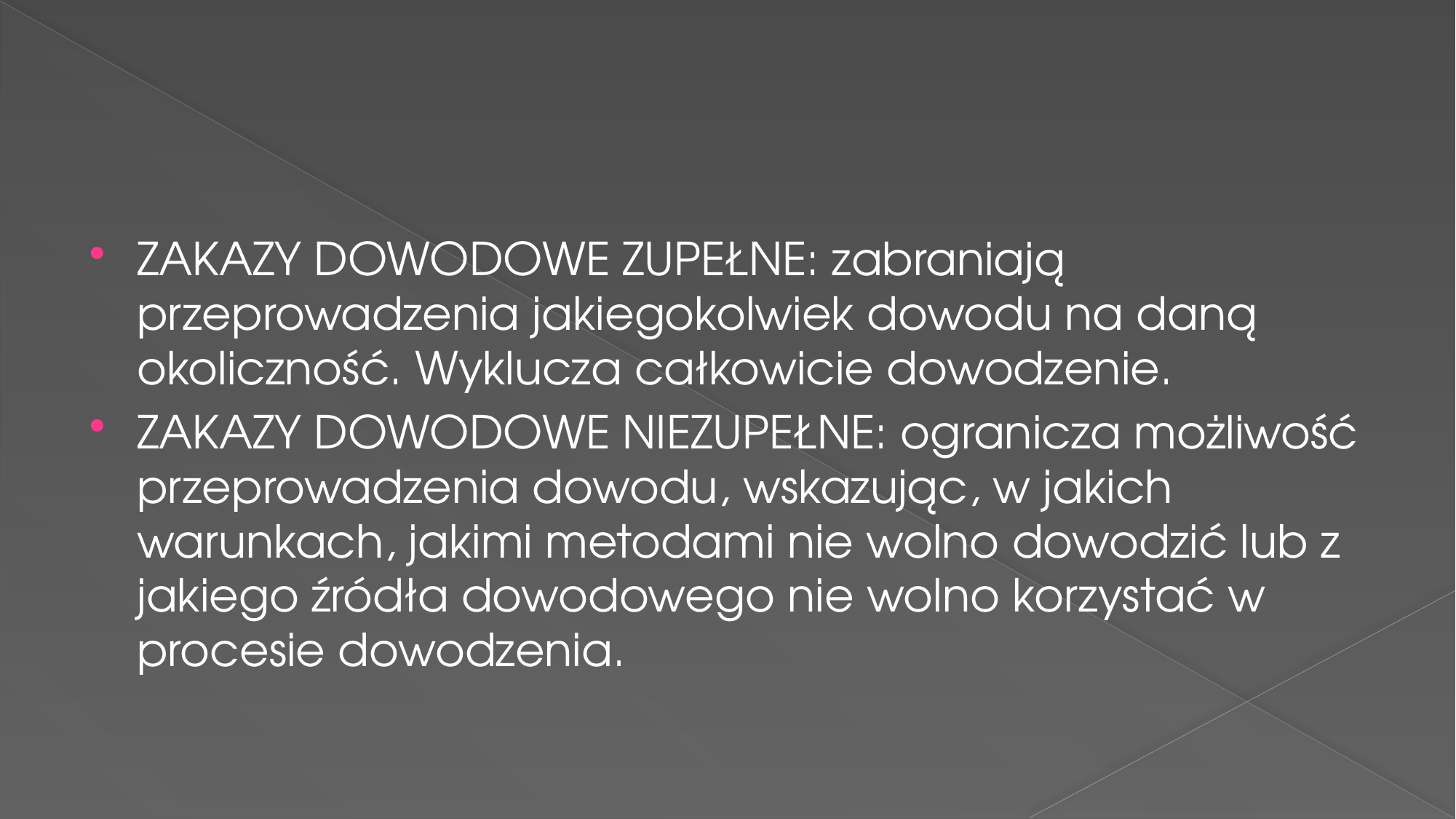

#
ZAKAZY DOWODOWE ZUPEŁNE: zabraniają przeprowadzenia jakiegokolwiek dowodu na daną okoliczność. Wyklucza całkowicie dowodzenie.
ZAKAZY DOWODOWE NIEZUPEŁNE: ogranicza możliwość przeprowadzenia dowodu, wskazując, w jakich warunkach, jakimi metodami nie wolno dowodzić lub z jakiego źródła dowodowego nie wolno korzystać w procesie dowodzenia.